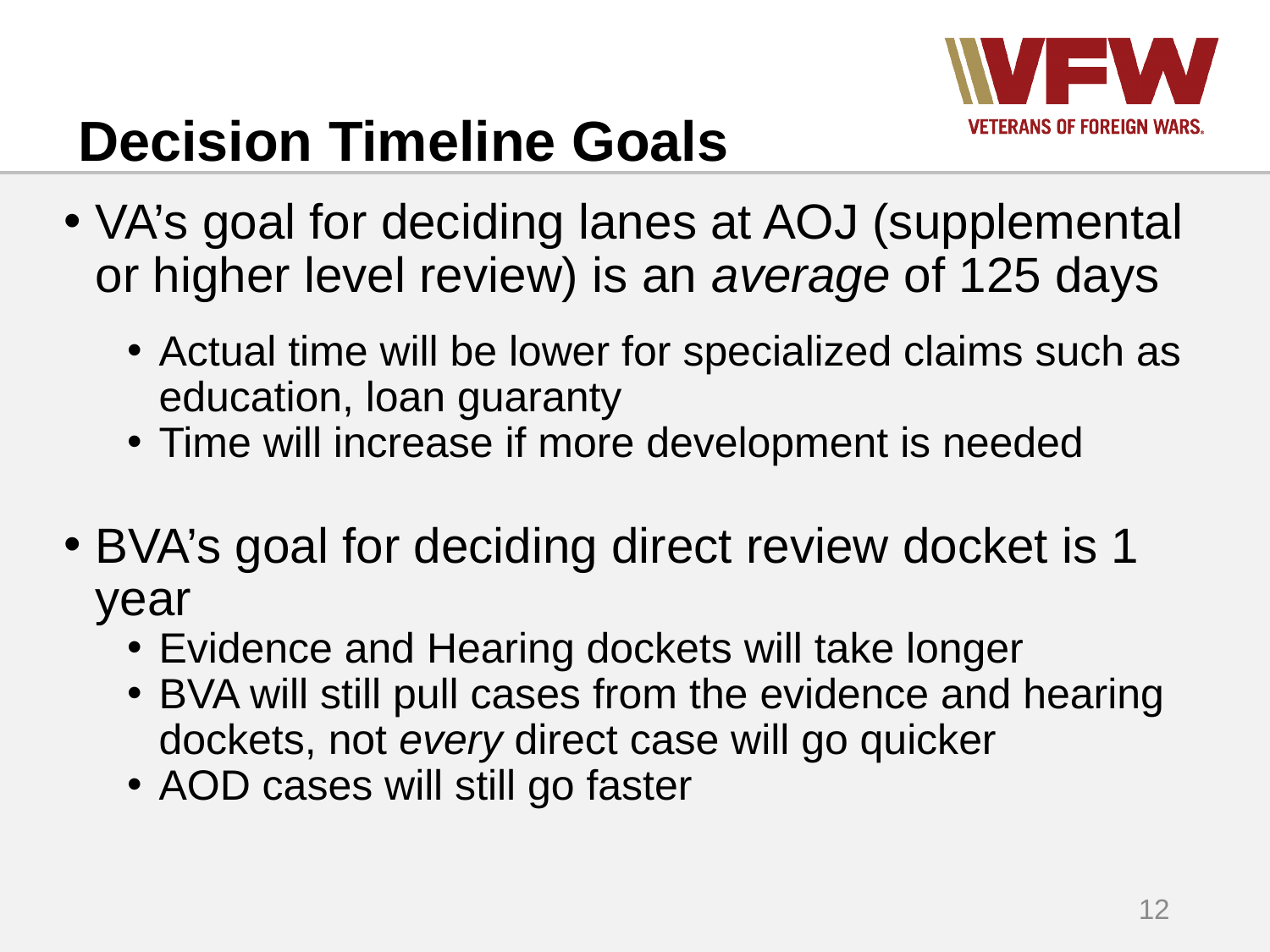

# Decision Timeline Goals
VA’s goal for deciding lanes at AOJ (supplemental or higher level review) is an average of 125 days

Actual time will be lower for specialized claims such as education, loan guaranty
Time will increase if more development is needed

BVA’s goal for deciding direct review docket is 1 year
Evidence and Hearing dockets will take longer
BVA will still pull cases from the evidence and hearing dockets, not every direct case will go quicker
AOD cases will still go faster

12